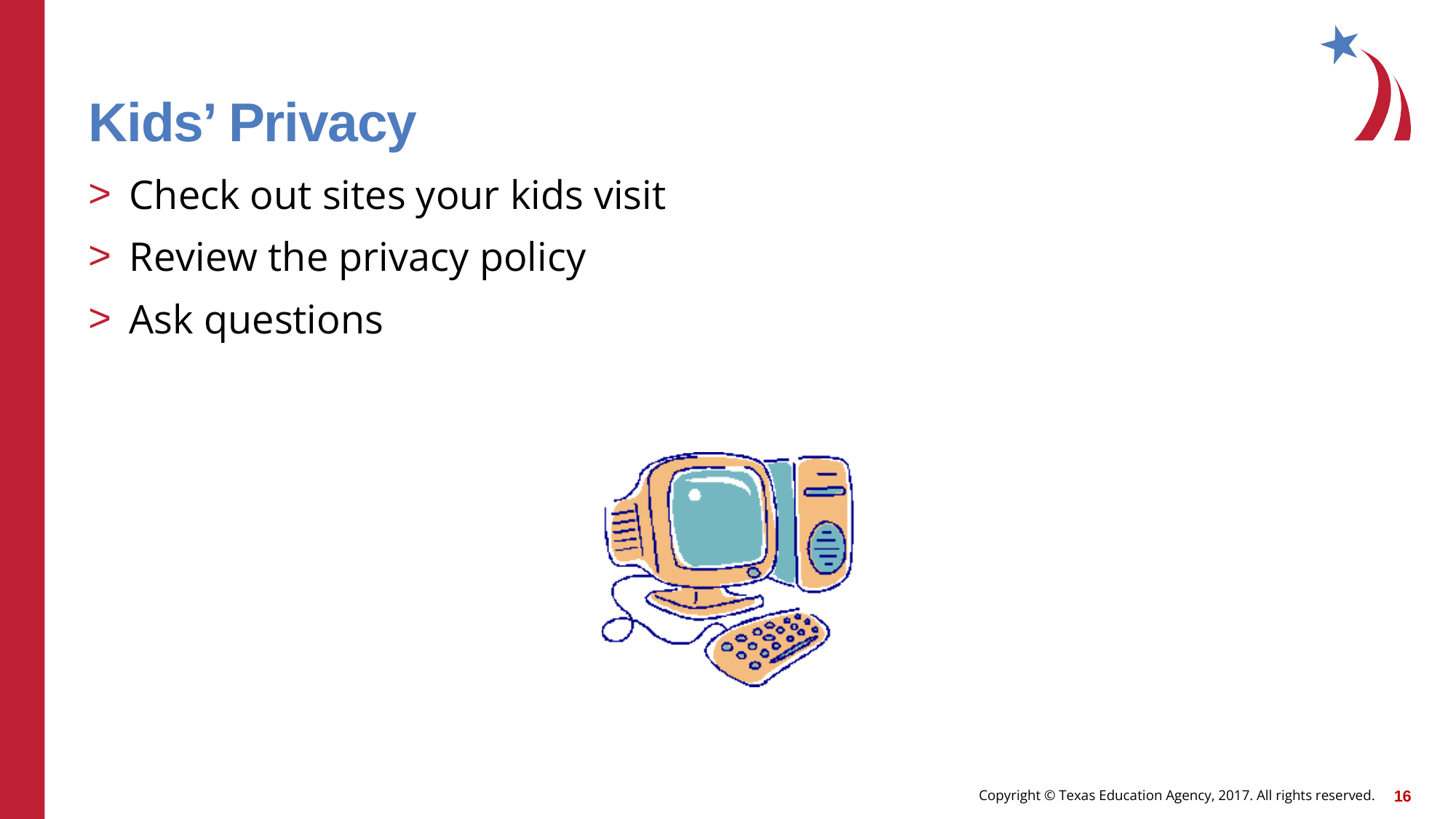

# Kids’ Privacy
Check out sites your kids visit
Review the privacy policy
Ask questions